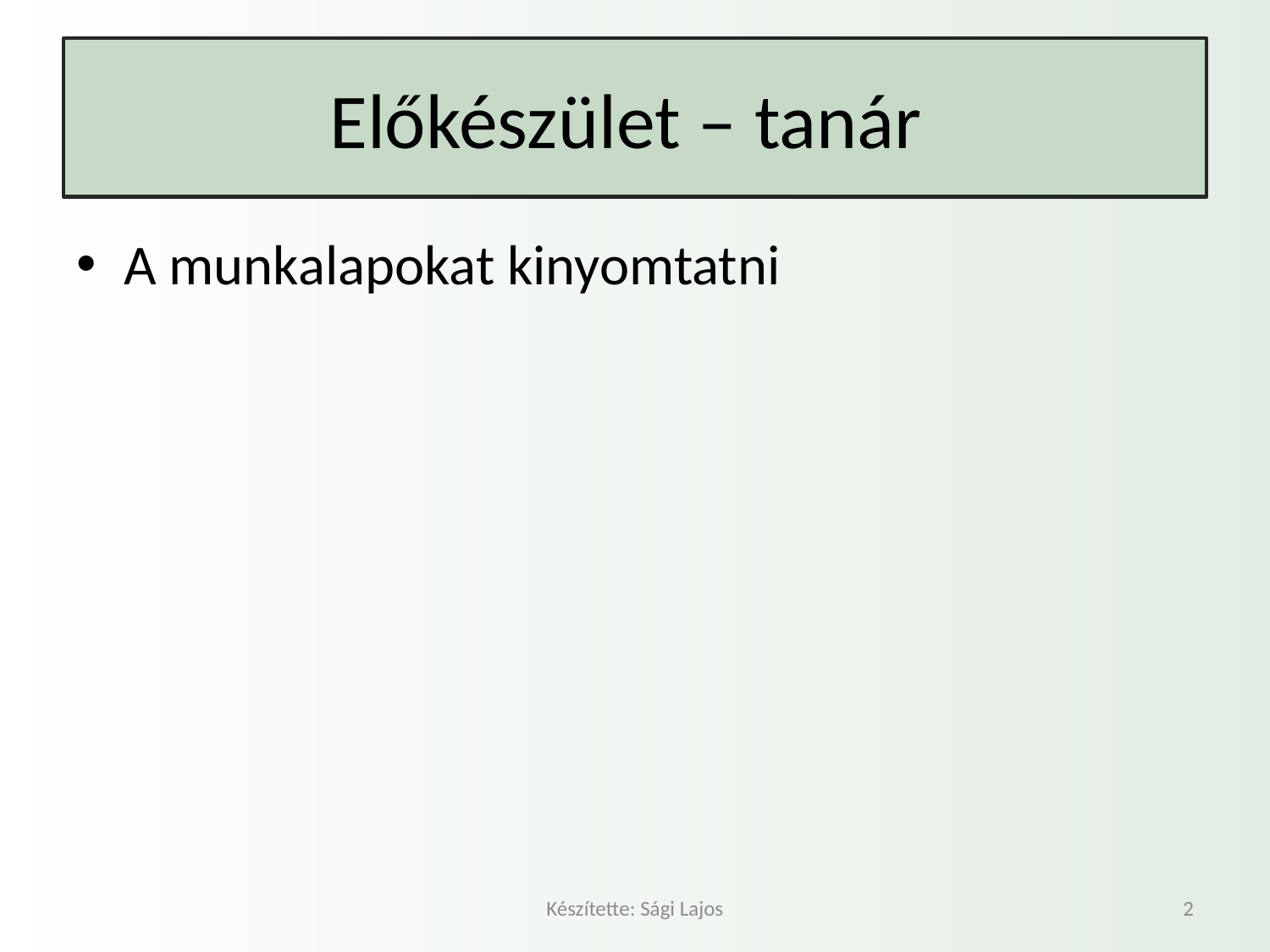

# Előkészület – tanár
A munkalapokat kinyomtatni
Készítette: Sági Lajos
2